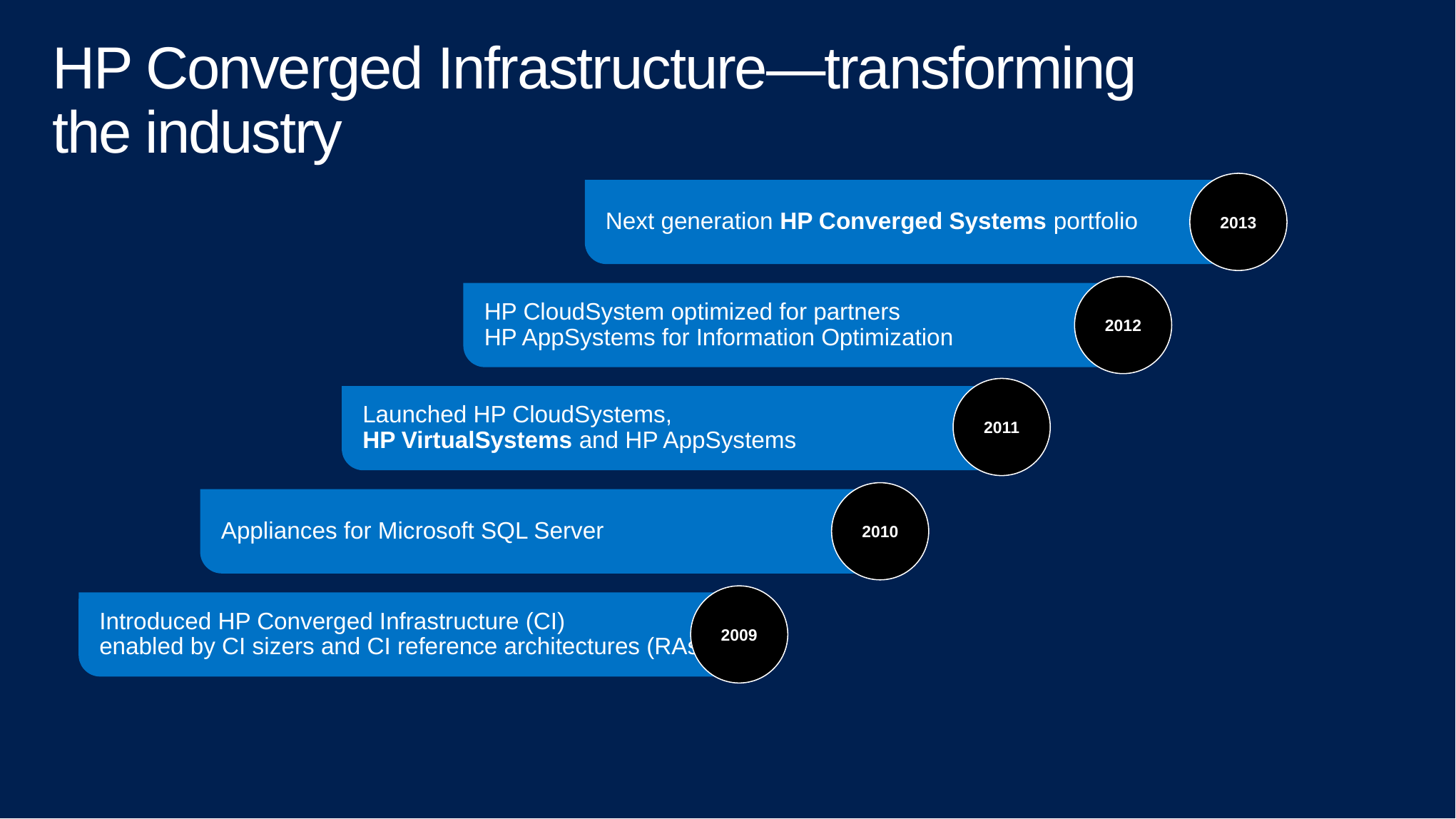

# HP Converged Infrastructure—transforming the industry
2013
Next generation HP Converged Systems portfolio
2012
HP CloudSystem optimized for partners
HP AppSystems for Information Optimization
2011
Launched HP CloudSystems,
HP VirtualSystems and HP AppSystems
2010
Appliances for Microsoft SQL Server
2009
Introduced HP Converged Infrastructure (CI)
enabled by CI sizers and CI reference architectures (RAs)